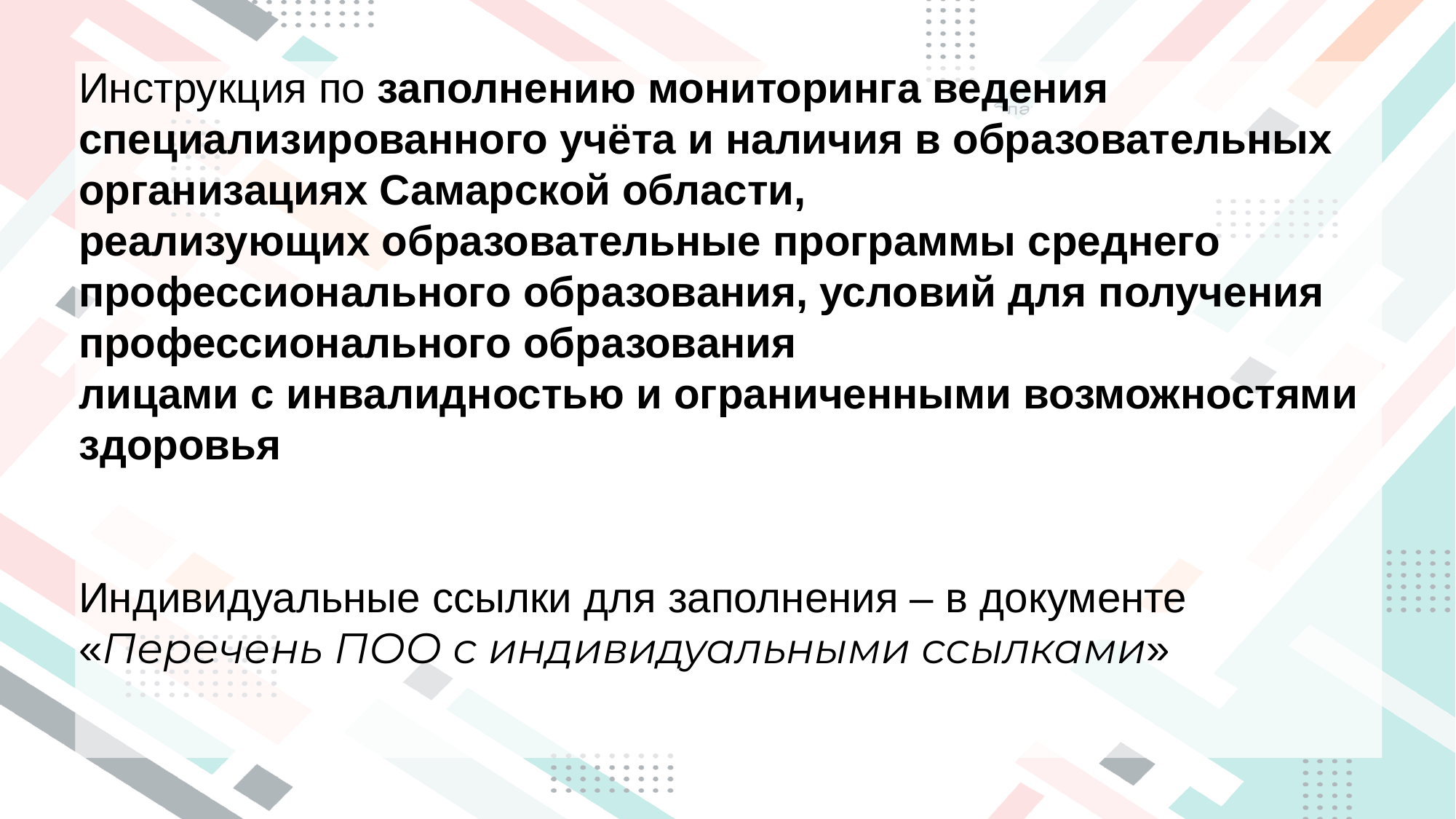

Инструкция по заполнению мониторинга ведения специализированного учёта и наличия в образовательных организациях Самарской области,
реализующих образовательные программы среднего профессионального образования, условий для получения профессионального образования
лицами с инвалидностью и ограниченными возможностями здоровья

Индивидуальные ссылки для заполнения – в документе «Перечень ПОО с индивидуальными ссылками»